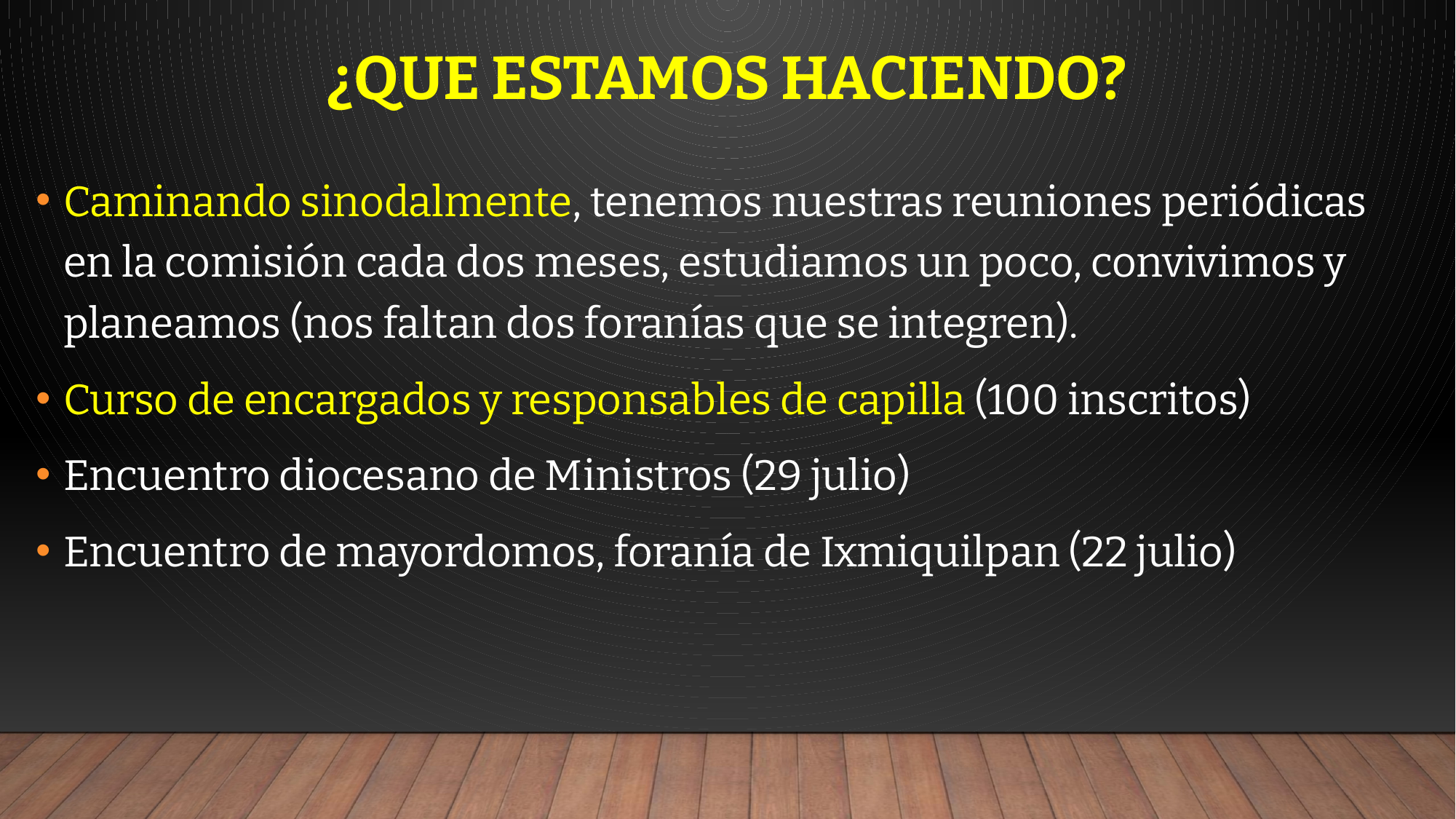

# ¿QUE ESTAMOS HACIENDO?
Caminando sinodalmente, tenemos nuestras reuniones periódicas en la comisión cada dos meses, estudiamos un poco, convivimos y planeamos (nos faltan dos foranías que se integren).
Curso de encargados y responsables de capilla (100 inscritos)
Encuentro diocesano de Ministros (29 julio)
Encuentro de mayordomos, foranía de Ixmiquilpan (22 julio)